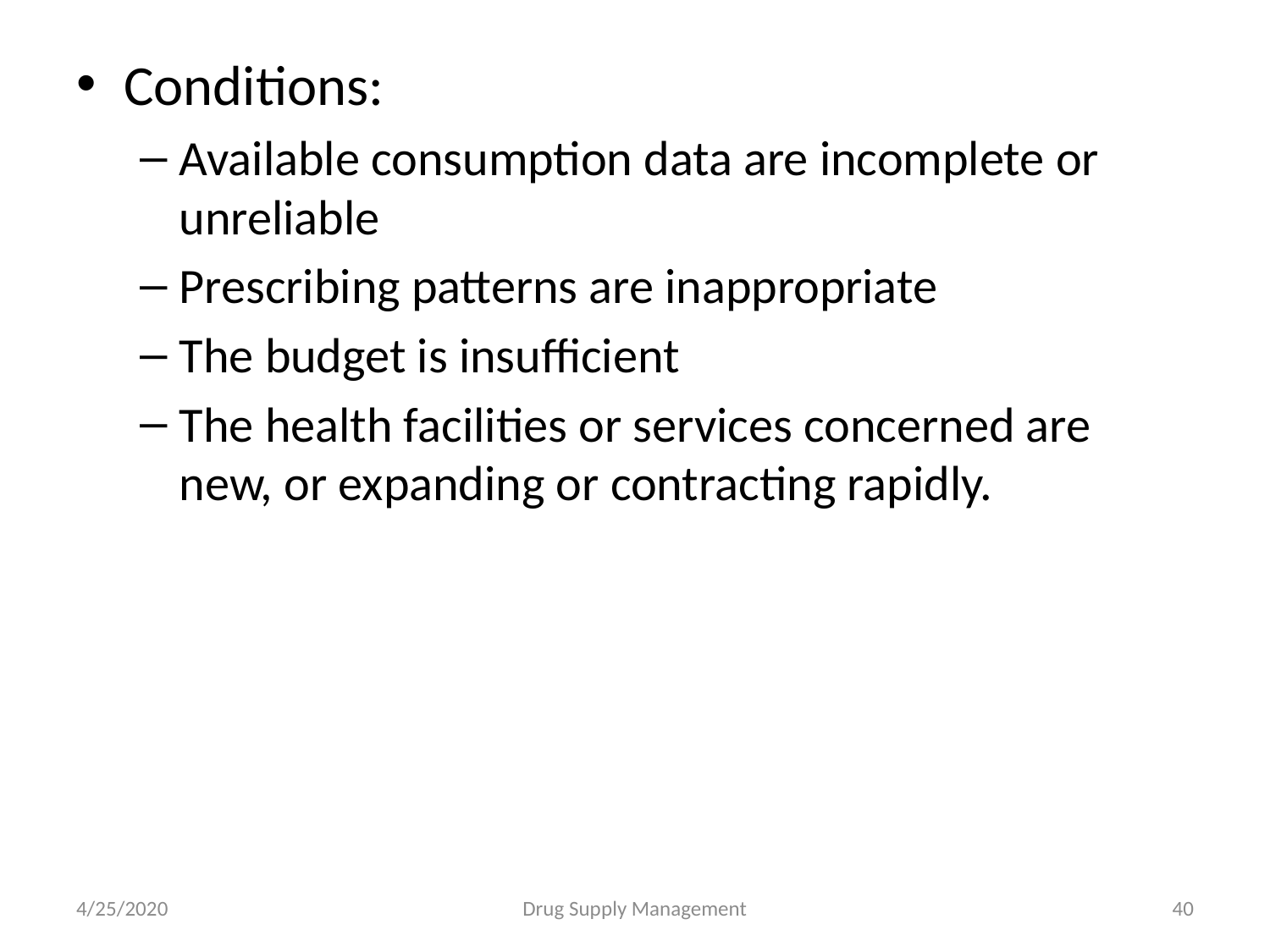

Conditions:
Available consumption data are incomplete or unreliable
Prescribing patterns are inappropriate
The budget is insufficient
The health facilities or services concerned are new, or expanding or contracting rapidly.

4/25/2020
Drug Supply Management
40